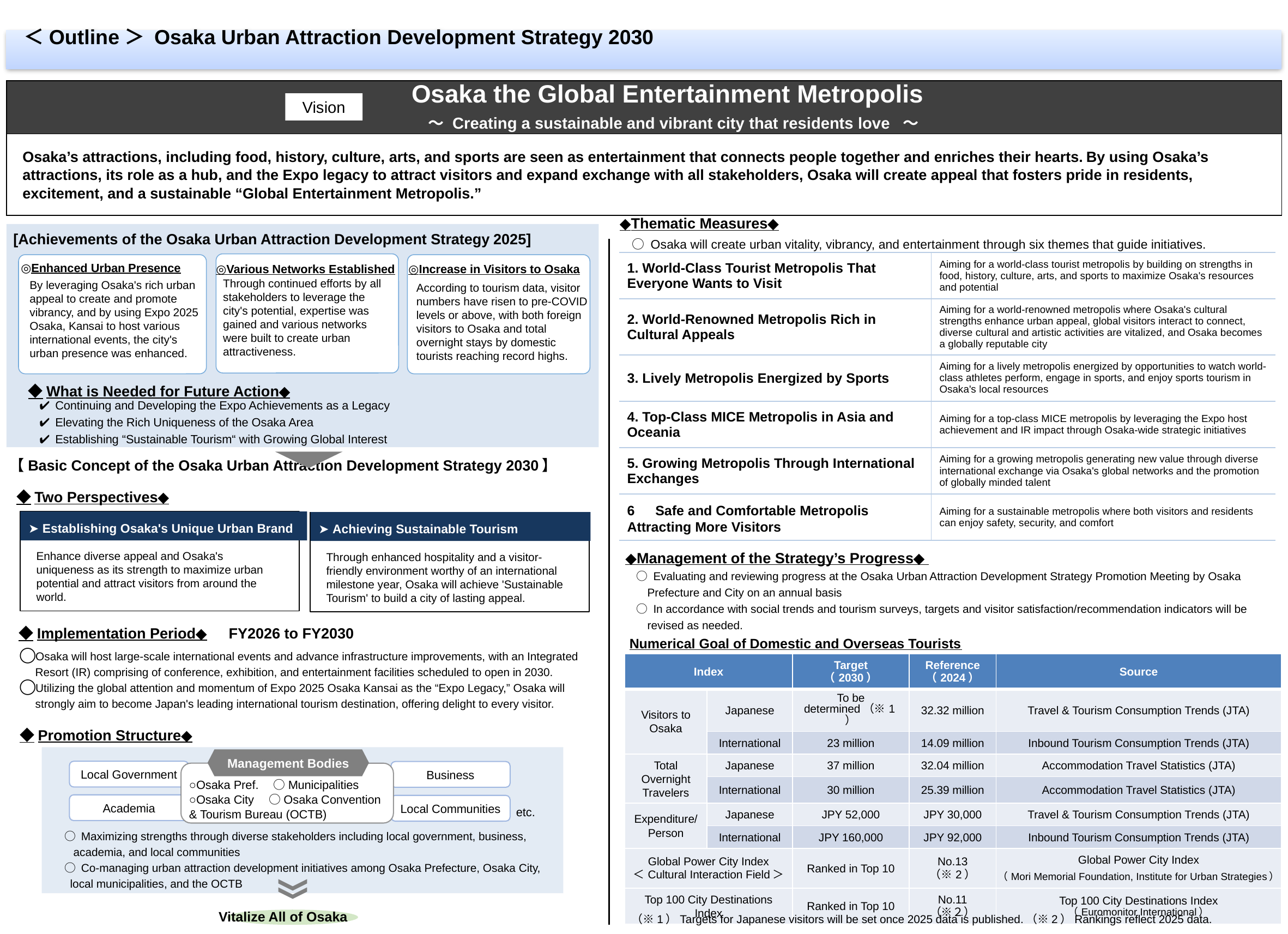

＜Outline＞ Osaka Urban Attraction Development Strategy 2030
| Osaka the Global Entertainment Metropolis 　　　　～ Creating a sustainable and vibrant city that residents love ～ |
| --- |
| Osaka’s attractions, including food, history, culture, arts, and sports are seen as entertainment that connects people together and enriches their hearts. By using Osaka’s attractions, its role as a hub, and the Expo legacy to attract visitors and expand exchange with all stakeholders, Osaka will create appeal that fosters pride in residents, excitement, and a sustainable “Global Entertainment Metropolis.” |
Vision
◆Thematic Measures◆
　○ Osaka will create urban vitality, vibrancy, and entertainment through six themes that guide initiatives.

[Achievements of the Osaka Urban Attraction Development Strategy 2025]
| 1. World-Class Tourist Metropolis That Everyone Wants to Visit | Aiming for a world-class tourist metropolis by building on strengths in food, history, culture, arts, and sports to maximize Osaka's resources and potential |
| --- | --- |
| 2. World-Renowned Metropolis Rich in Cultural Appeals | Aiming for a world-renowned metropolis where Osaka's cultural strengths enhance urban appeal, global visitors interact to connect, diverse cultural and artistic activities are vitalized, and Osaka becomes a globally reputable city |
| 3. Lively Metropolis Energized by Sports | Aiming for a lively metropolis energized by opportunities to watch world-class athletes perform, engage in sports, and enjoy sports tourism in Osaka's local resources |
| 4. Top-Class MICE Metropolis in Asia and Oceania | Aiming for a top-class MICE metropolis by leveraging the Expo host achievement and IR impact through Osaka-wide strategic initiatives |
| 5. Growing Metropolis Through International Exchanges | Aiming for a growing metropolis generating new value through diverse international exchange via Osaka's global networks and the promotion of globally minded talent |
| 6　Safe and Comfortable Metropolis Attracting More Visitors | Aiming for a sustainable metropolis where both visitors and residents can enjoy safety, security, and comfort |

◎Enhanced Urban Presence

◎Various Networks Established
◎Increase in Visitors to Osaka
Through continued efforts by all stakeholders to leverage the city's potential, expertise was gained and various networks were built to create urban attractiveness.
By leveraging Osaka's rich urban appeal to create and promote vibrancy, and by using Expo 2025 Osaka, Kansai to host various international events, the city's urban presence was enhanced.
According to tourism data, visitor numbers have risen to pre-COVID levels or above, with both foreign visitors to Osaka and total overnight stays by domestic tourists reaching record highs.
　◆What is Needed for Future Action◆
　　✔ Continuing and Developing the Expo Achievements as a Legacy
　　✔ Elevating the Rich Uniqueness of the Osaka Area
　　✔ Establishing “Sustainable Tourism“ with Growing Global Interest

【Basic Concept of the Osaka Urban Attraction Development Strategy 2030】
　◆Two Perspectives◆
➤ Establishing Osaka's Unique Urban Brand

➤ Achieving Sustainable Tourism

Enhance diverse appeal and Osaka's uniqueness as its strength to maximize urban potential and attract visitors from around the world.
Through enhanced hospitality and a visitor-friendly environment worthy of an international milestone year, Osaka will achieve 'Sustainable Tourism' to build a city of lasting appeal.
◆Management of the Strategy’s Progress◆
　○ Evaluating and reviewing progress at the Osaka Urban Attraction Development Strategy Promotion Meeting by Osaka
       Prefecture and City on an annual basis
　○ In accordance with social trends and tourism surveys, targets and visitor satisfaction/recommendation indicators will be
       revised as needed.
　◆Implementation Period◆　FY2026 to FY2030
Numerical Goal of Domestic and Overseas Tourists
Osaka will host large-scale international events and advance infrastructure improvements, with an Integrated Resort (IR) comprising of conference, exhibition, and entertainment facilities scheduled to open in 2030.
Utilizing the global attention and momentum of Expo 2025 Osaka Kansai as the “Expo Legacy,” Osaka will strongly aim to become Japan's leading international tourism destination, offering delight to every visitor.
| Index |  | Target （2030） | Reference （2024） | Source |
| --- | --- | --- | --- | --- |
| Visitors to Osaka | Japanese | To be determined（※1） | 32.32 million | Travel & Tourism Consumption Trends (JTA) |
|  | International | 23 million | 14.09 million | Inbound Tourism Consumption Trends (JTA) |
| Total Overnight Travelers | Japanese | 37 million | 32.04 million | Accommodation Travel Statistics (JTA) |
|  | International | 30 million | 25.39 million | Accommodation Travel Statistics (JTA) |
| Expenditure/Person | Japanese | JPY 52,000 | JPY 30,000 | Travel & Tourism Consumption Trends (JTA) |
|  | International | JPY 160,000 | JPY 92,000 | Inbound Tourism Consumption Trends (JTA) |
| Global Power City Index ＜Cultural Interaction Field＞ |  | Ranked in Top 10 | No.13 （※2） | Global Power City Index （Mori Memorial Foundation, Institute for Urban Strategies） |
| Top 100 City Destinations Index |  | Ranked in Top 10 | No.11 （※２） | Top 100 City Destinations Index （Euromonitor International） |
　◆Promotion Structure◆

Management Bodies
Local Government
Business

○Osaka Pref.　○Municipalities
○Osaka City　○Osaka Convention & Tourism Bureau (OCTB)
Academia
Local Communities
 etc.
　　○ Maximizing strengths through diverse stakeholders including local government, business,
          academia, and local communities
　　○ Co-managing urban attraction development initiatives among Osaka Prefecture, Osaka City,
         local municipalities, and the OCTB

Vitalize All of Osaka
（※1）Targets for Japanese visitors will be set once 2025 data is published.（※2）Rankings reflect 2025 data.